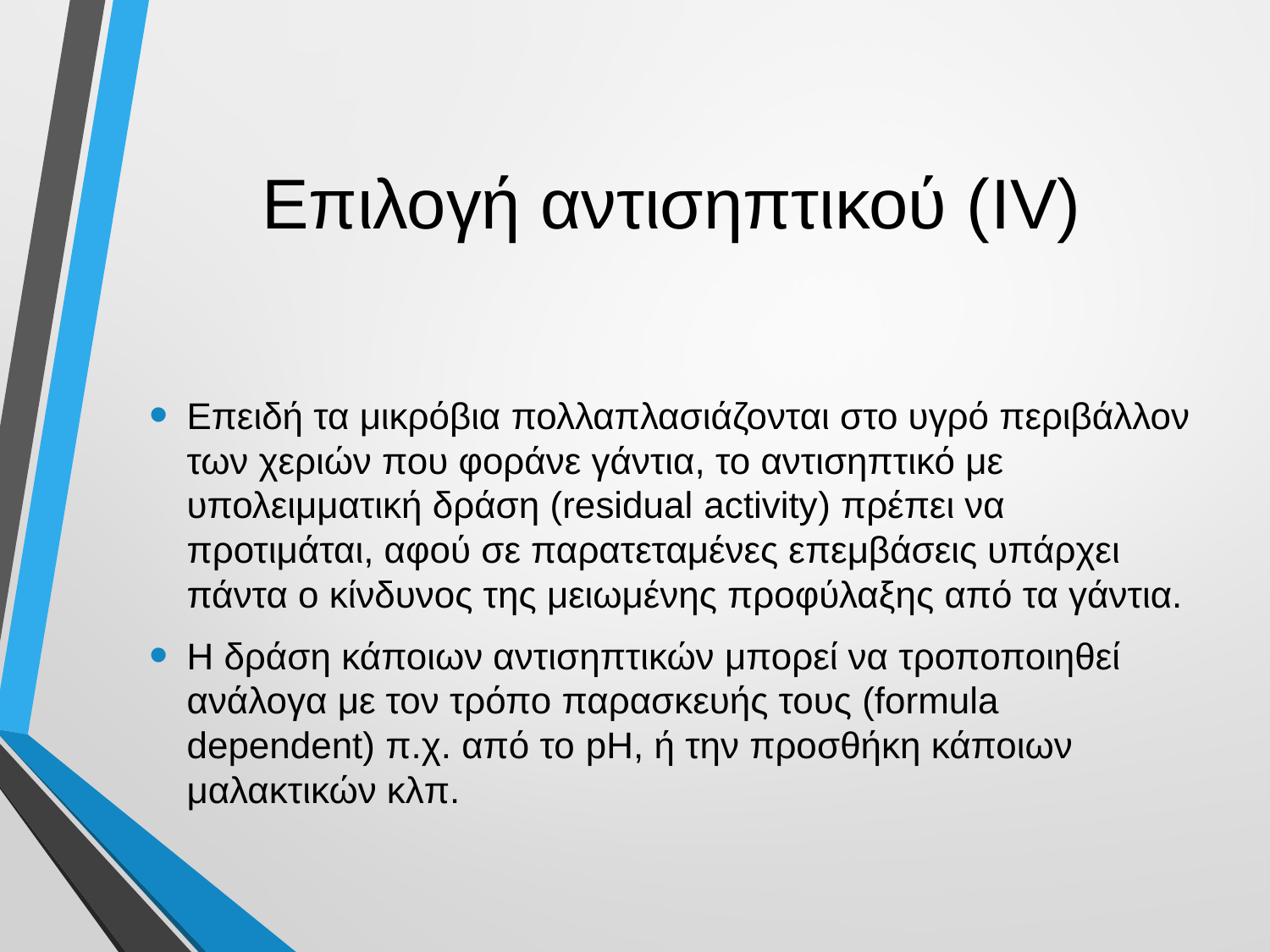

# Επιλογή αντισηπτικού (IV)
Επειδή τα μικρόβια πολλαπλασιάζονται στο υγρό περιβάλλον των χεριών που φοράνε γάντια, το αντισηπτικό με υπολειμματική δράση (residual activity) πρέπει να προτιμάται, αφού σε παρατεταμένες επεμβάσεις υπάρχει πάντα ο κίνδυνος της μειωμένης προφύλαξης από τα γάντια.
Η δράση κάποιων αντισηπτικών μπορεί να τροποποιηθεί ανάλογα με τον τρόπο παρασκευής τους (formula dependent) π.χ. από το pΗ, ή την προσθήκη κάποιων μαλακτικών κλπ.